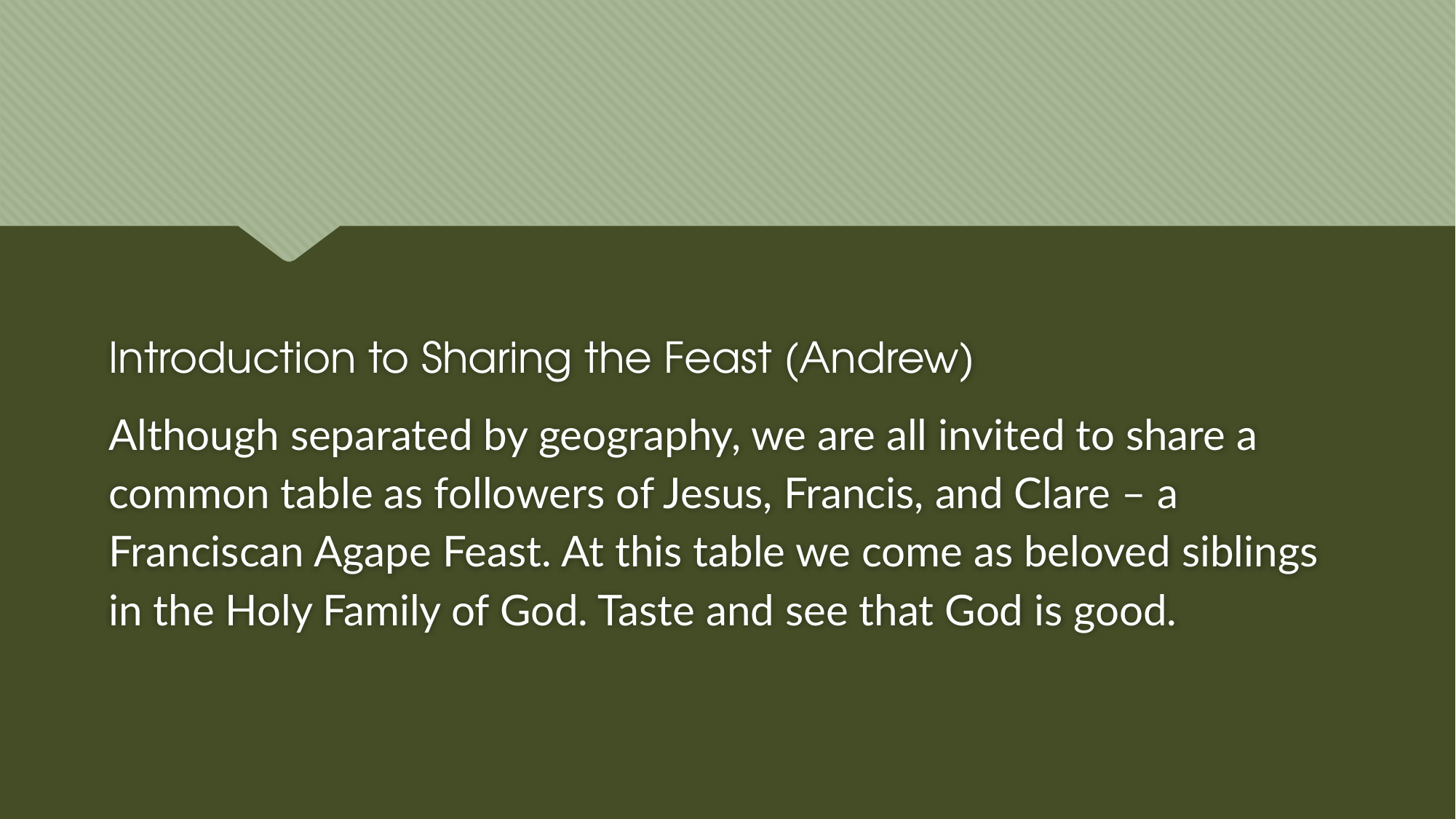

Introduction to Sharing the Feast (Andrew)
Although separated by geography, we are all invited to share a common table as followers of Jesus, Francis, and Clare – a Franciscan Agape Feast. At this table we come as beloved siblings in the Holy Family of God. Taste and see that God is good.